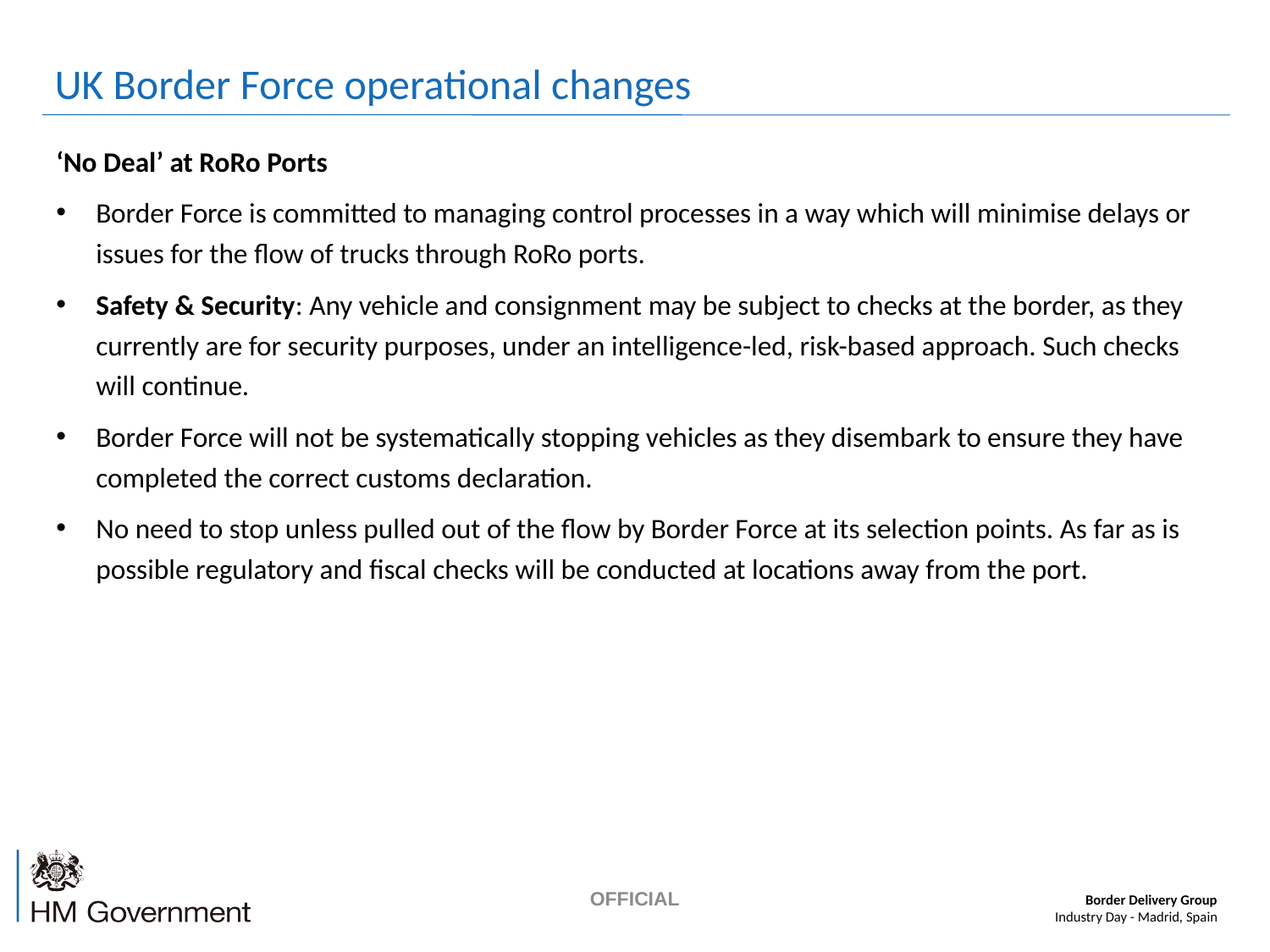

UK Border Force operational changes
‘No Deal’ at RoRo Ports
Border Force is committed to managing control processes in a way which will minimise delays or issues for the flow of trucks through RoRo ports.
Safety & Security: Any vehicle and consignment may be subject to checks at the border, as they currently are for security purposes, under an intelligence-led, risk-based approach. Such checks will continue.
Border Force will not be systematically stopping vehicles as they disembark to ensure they have completed the correct customs declaration.
No need to stop unless pulled out of the flow by Border Force at its selection points. As far as is possible regulatory and fiscal checks will be conducted at locations away from the port.
OFFICIAL